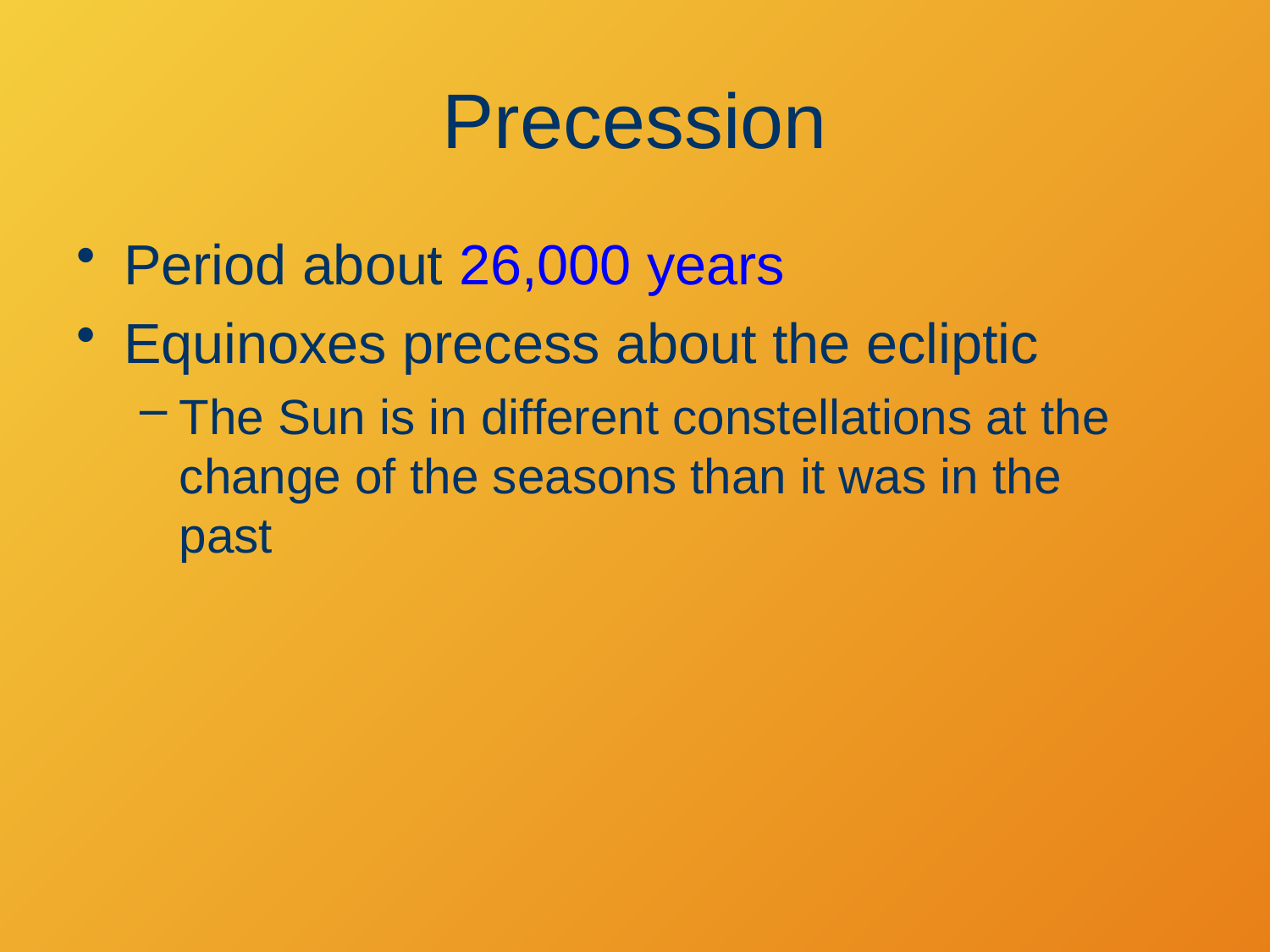

# Precession
Period about 26,000 years
Equinoxes precess about the ecliptic
The Sun is in different constellations at the change of the seasons than it was in the past